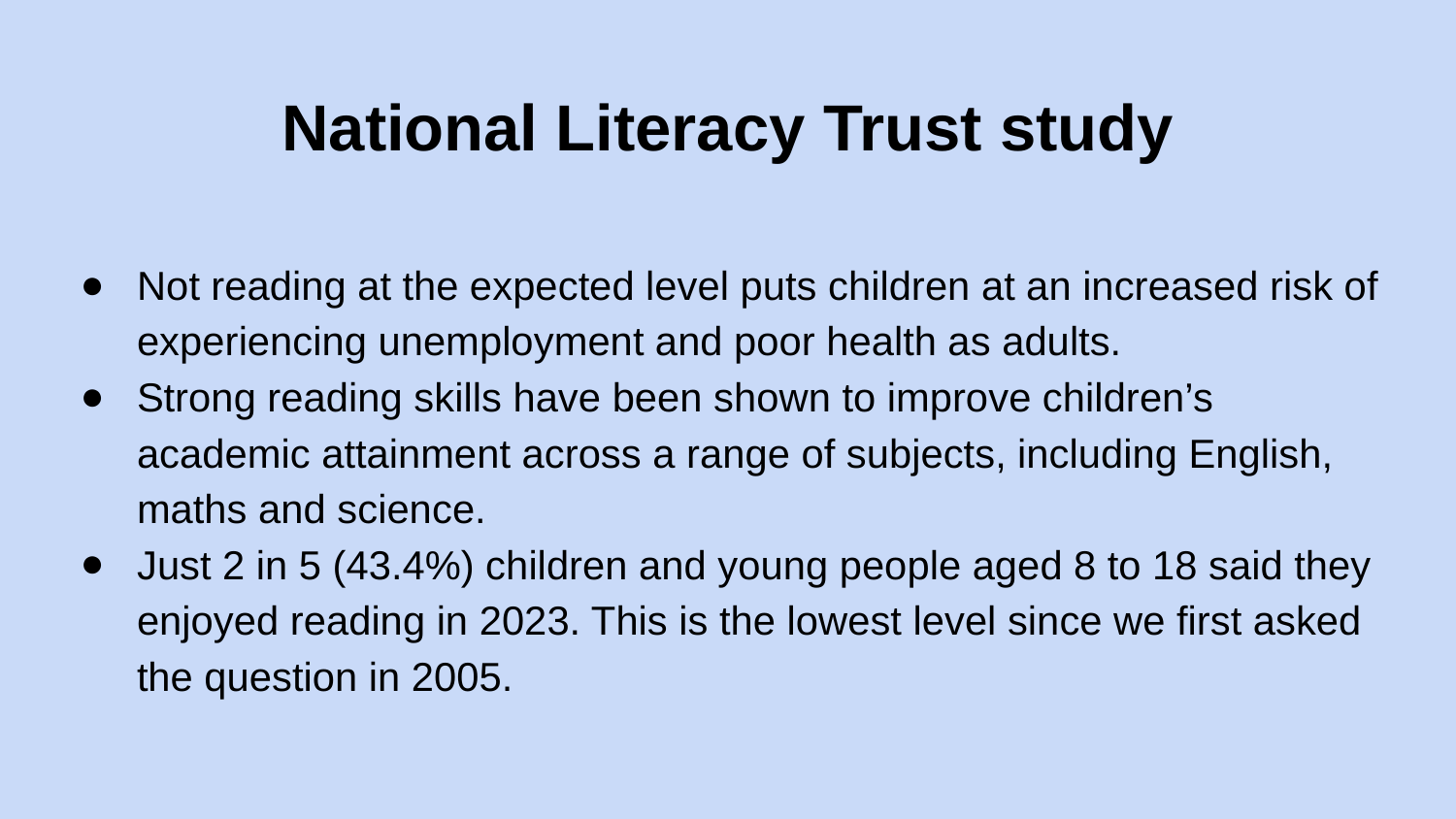

# National Literacy Trust study

Not reading at the expected level puts children at an increased risk of experiencing unemployment and poor health as adults.
Strong reading skills have been shown to improve children’s academic attainment across a range of subjects, including English, maths and science.
Just 2 in 5 (43.4%) children and young people aged 8 to 18 said they enjoyed reading in 2023. This is the lowest level since we first asked the question in 2005.